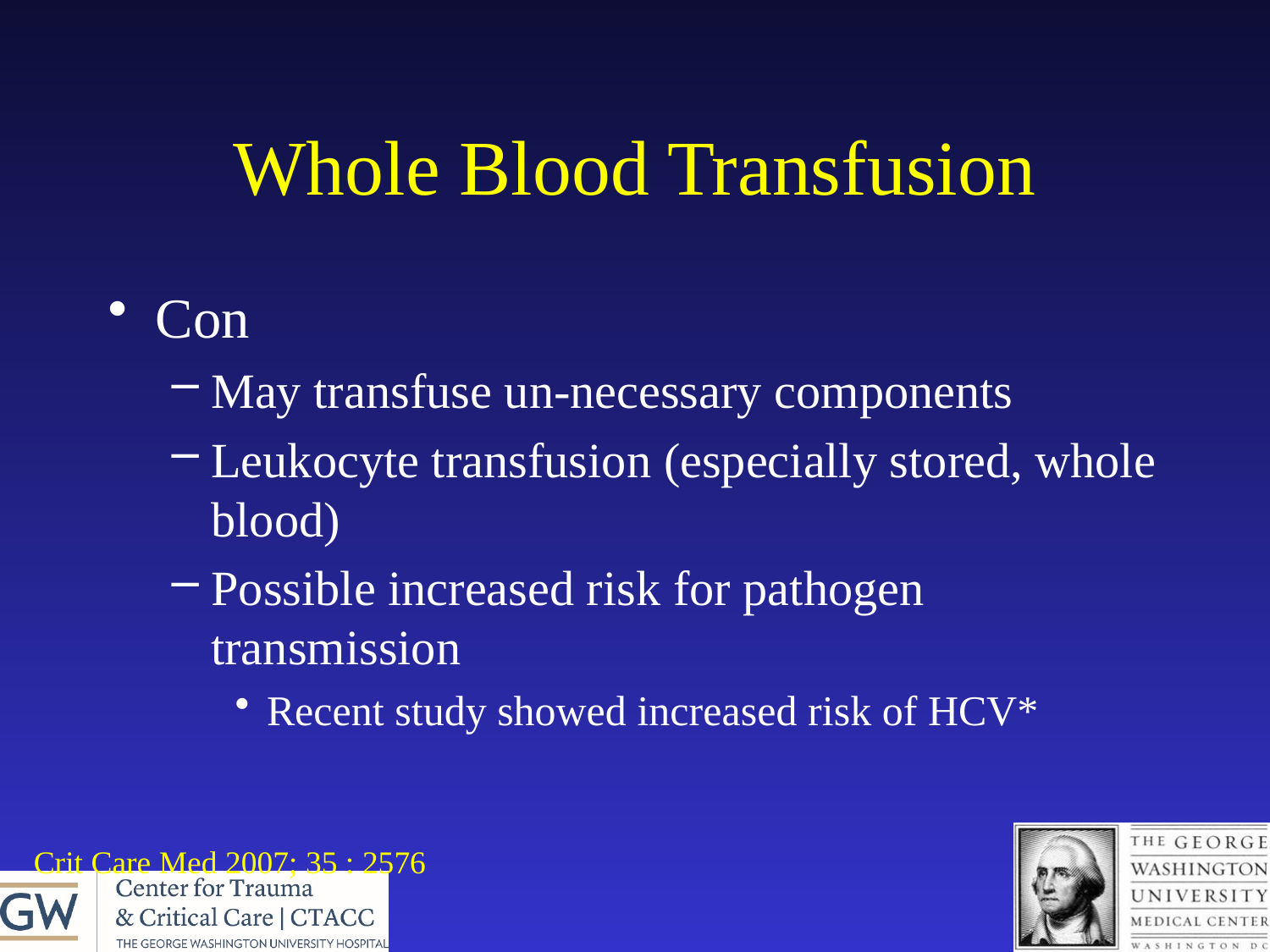

Whole Blood Transfusion
Con
May transfuse un-necessary components
Leukocyte transfusion (especially stored, whole blood)
Possible increased risk for pathogen transmission
Recent study showed increased risk of HCV*

Crit Care Med 2007; 35 : 2576